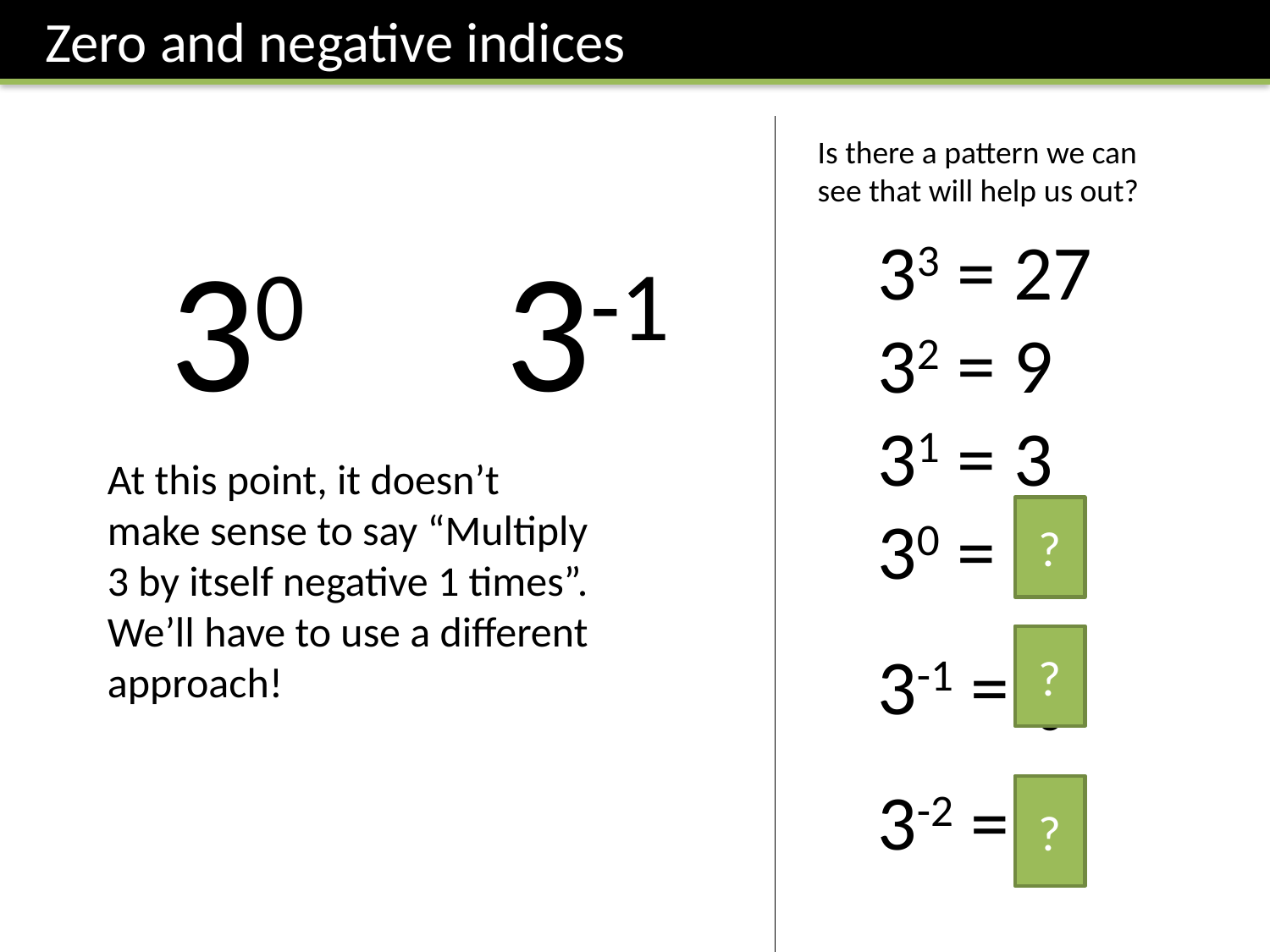

Zero and negative indices

Is there a pattern we can see that will help us out?
30
3-1
33 = 27
32 = 9
31 = 3
30 = 1

3-1 =

3-2 =
At this point, it doesn’t make sense to say “Multiply 3 by itself negative 1 times”. We’ll have to use a different approach!
?
1
3
?
1
9
?